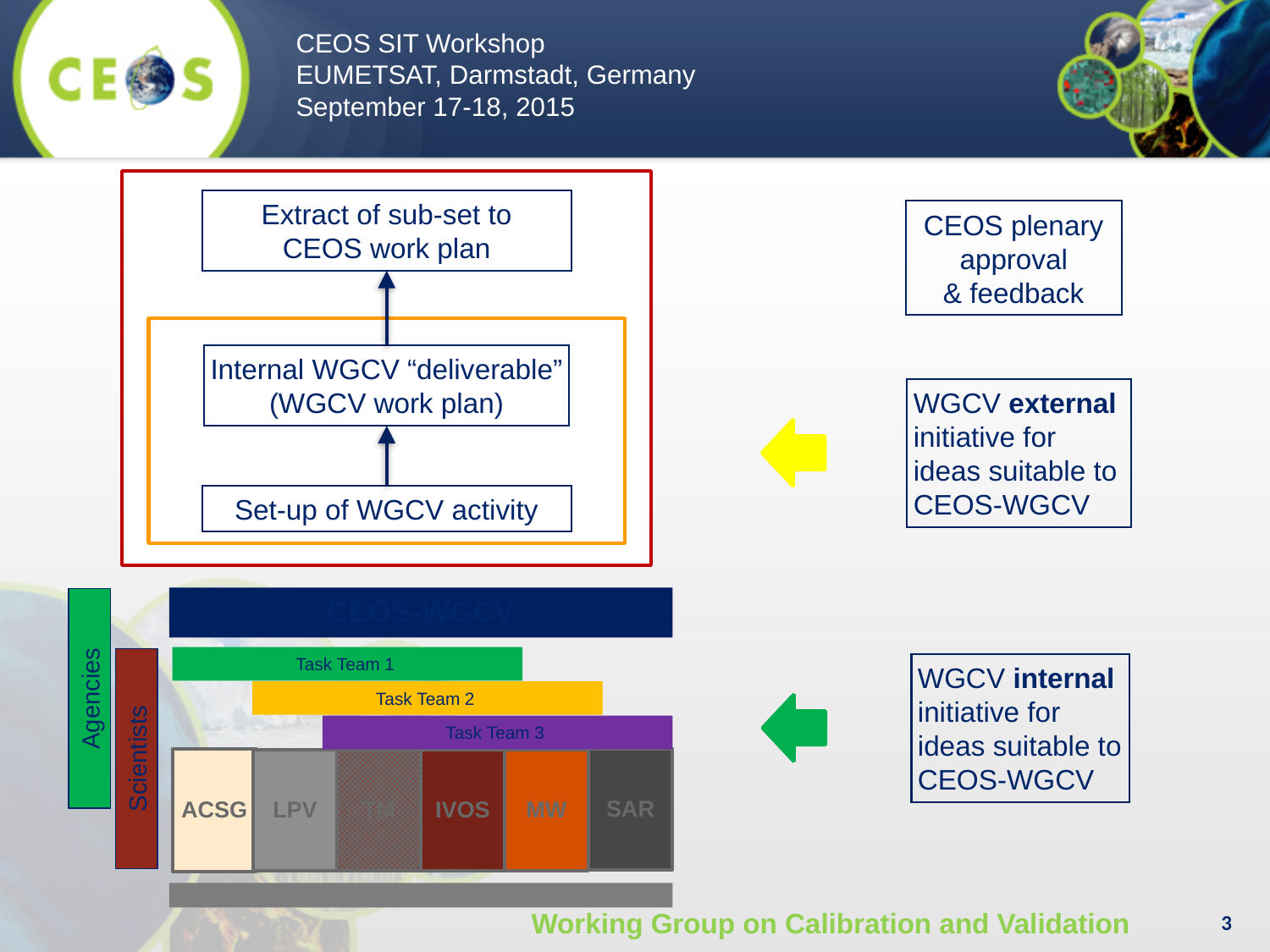

CEOS SIT Workshop
EUMETSAT, Darmstadt, Germany
September 17-18, 2015

Extract of sub-set to
CEOS work plan
CEOS plenary approval
& feedback

Internal WGCV “deliverable”
(WGCV work plan)
WGCV external
initiative for
ideas suitable to
CEOS-WGCV

Set-up of WGCV activity
CEOS-WGCV
ACSG
LPV
TM
IVOS
MW
SAR
Task Team 1
Agencies
Task Team 2
Task Team 3
Scientists
WGCV internal
initiative for
ideas suitable to
CEOS-WGCV

3